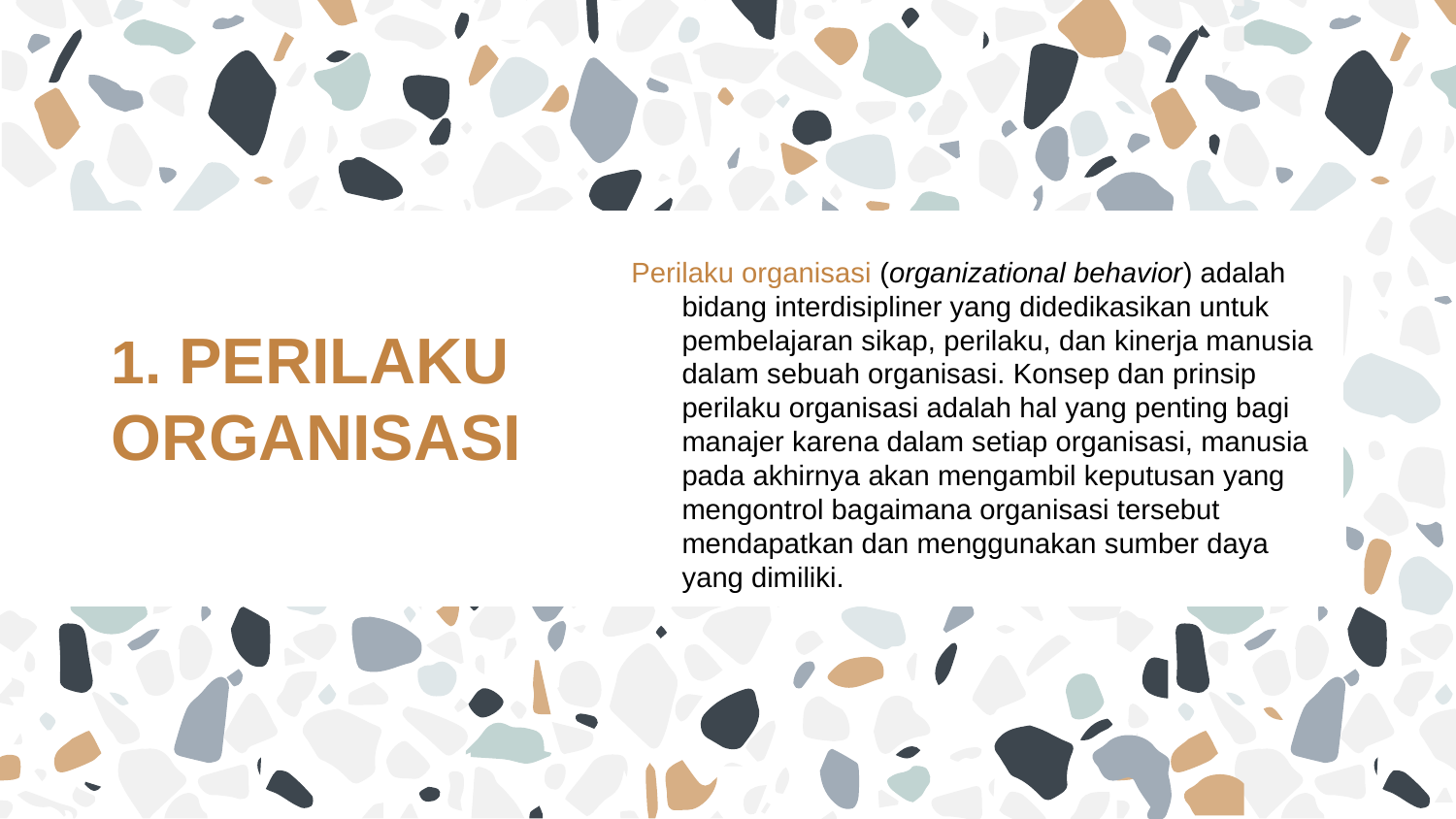

Perilaku organisasi (organizational behavior) adalah bidang interdisipliner yang didedikasikan untuk pembelajaran sikap, perilaku, dan kinerja manusia dalam sebuah organisasi. Konsep dan prinsip perilaku organisasi adalah hal yang penting bagi manajer karena dalam setiap organisasi, manusia pada akhirnya akan mengambil keputusan yang mengontrol bagaimana organisasi tersebut mendapatkan dan menggunakan sumber daya yang dimiliki.

# 1. PERILAKU ORGANISASI